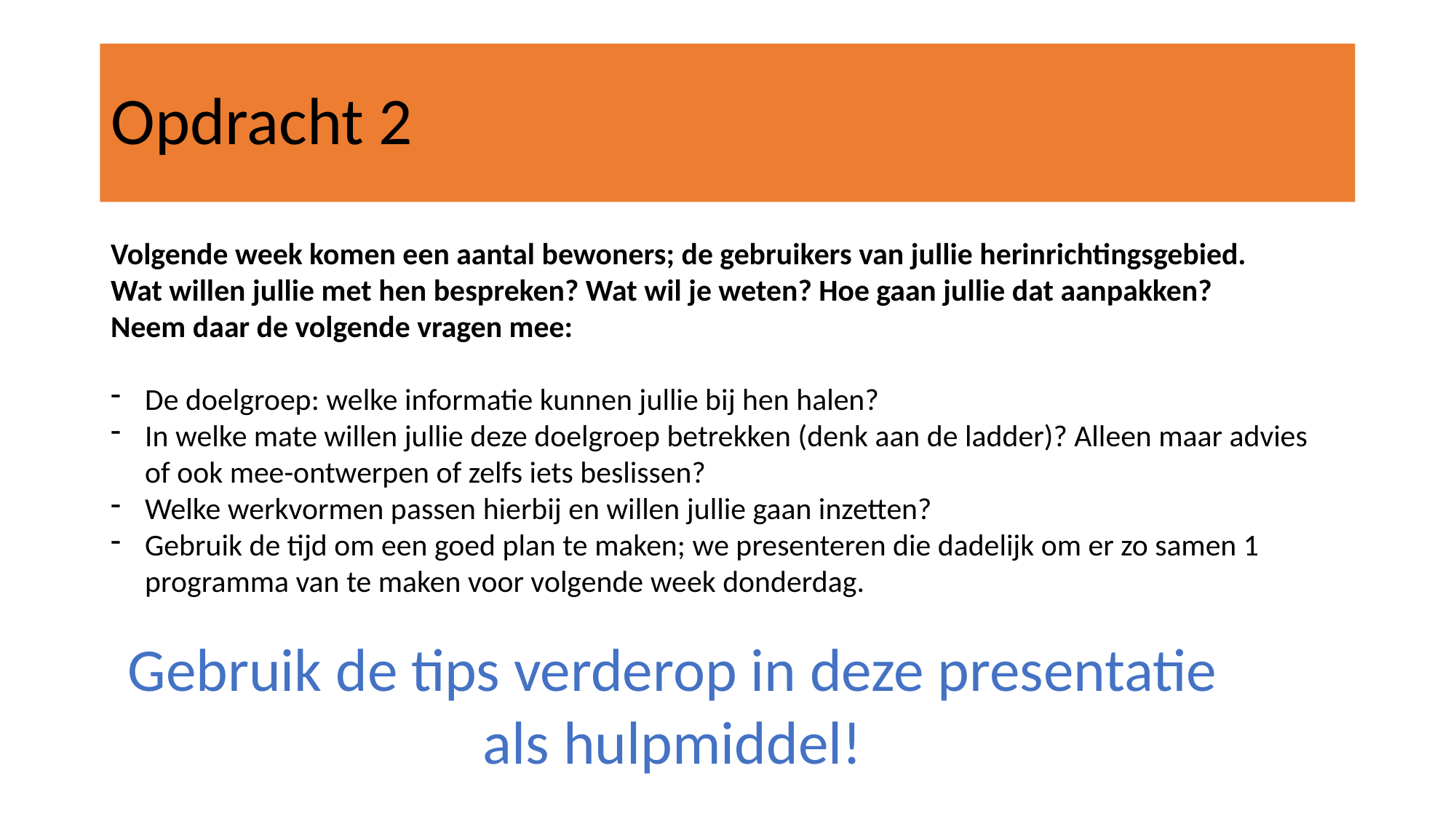

# Opdracht 2
Volgende week komen een aantal bewoners; de gebruikers van jullie herinrichtingsgebied.
Wat willen jullie met hen bespreken? Wat wil je weten? Hoe gaan jullie dat aanpakken?
Neem daar de volgende vragen mee:

De doelgroep: welke informatie kunnen jullie bij hen halen?
In welke mate willen jullie deze doelgroep betrekken (denk aan de ladder)? Alleen maar advies of ook mee-ontwerpen of zelfs iets beslissen?
Welke werkvormen passen hierbij en willen jullie gaan inzetten?
Gebruik de tijd om een goed plan te maken; we presenteren die dadelijk om er zo samen 1 programma van te maken voor volgende week donderdag.

Gebruik de tips verderop in deze presentatie
als hulpmiddel!